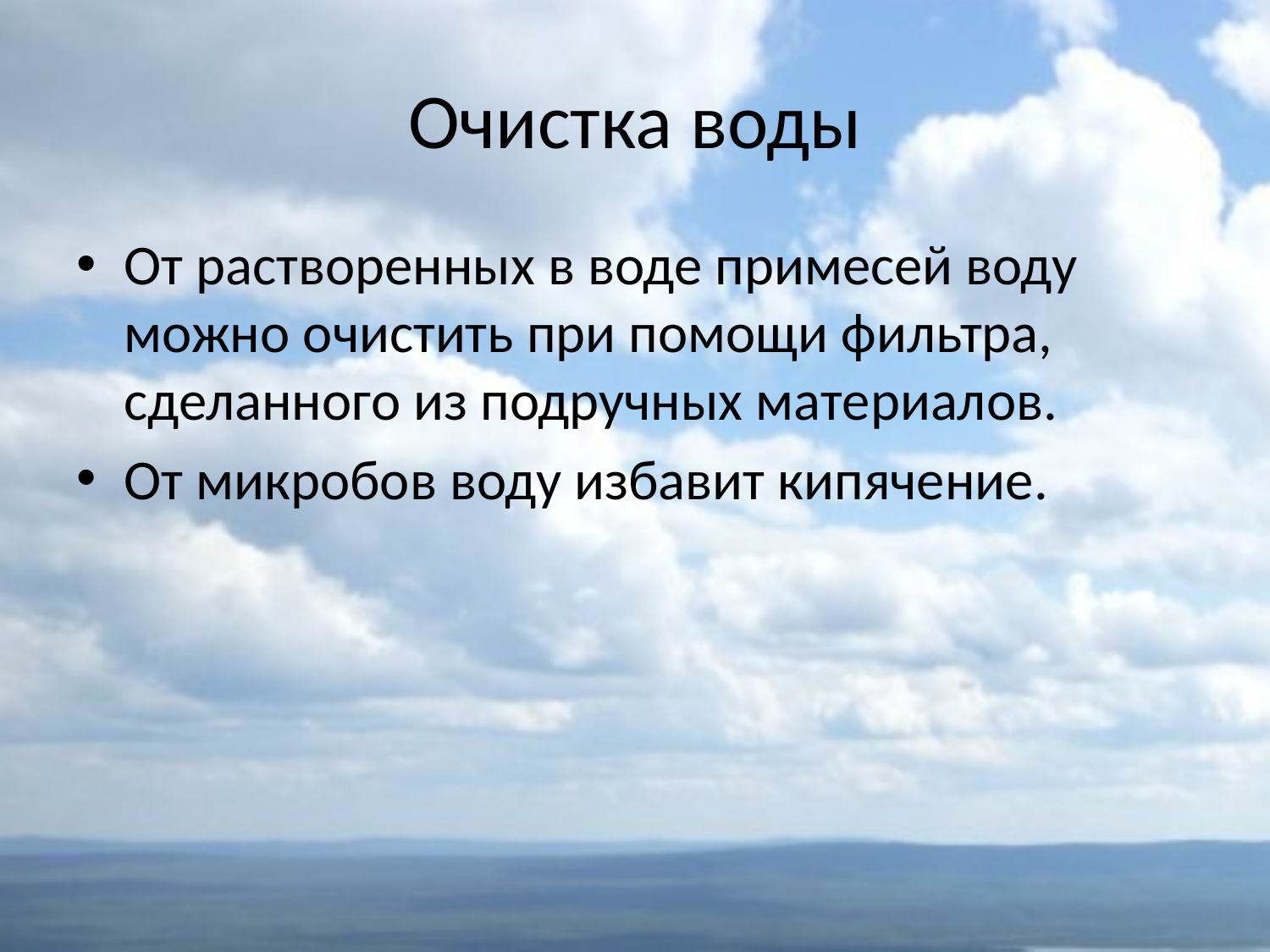

# Очистка воды
От растворенных в воде примесей воду можно очистить при помощи фильтра, сделанного из подручных материалов.
От микробов воду избавит кипячение.